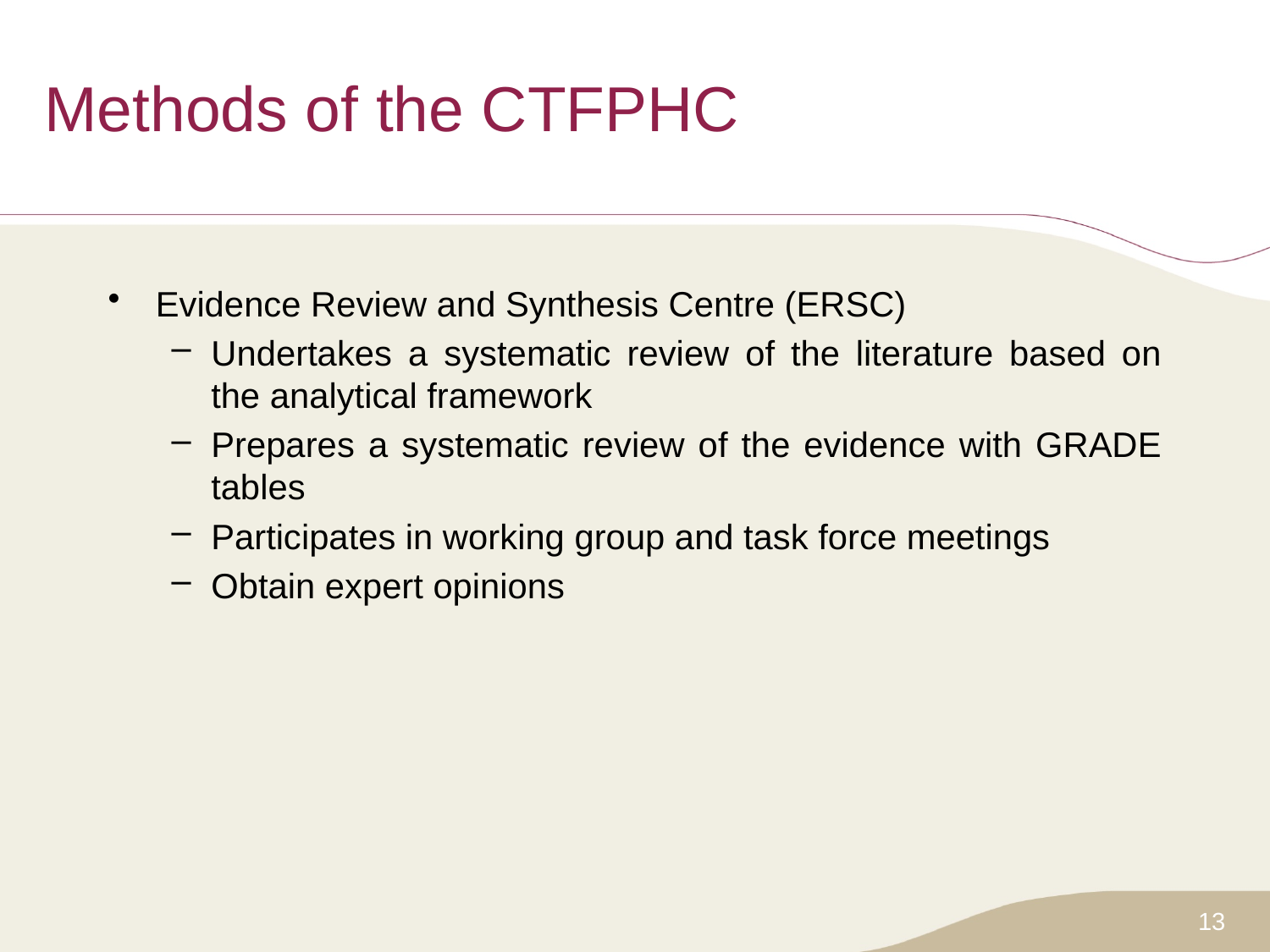

# Methods of the CTFPHC
Evidence Review and Synthesis Centre (ERSC)
Undertakes a systematic review of the literature based on the analytical framework
Prepares a systematic review of the evidence with GRADE tables
Participates in working group and task force meetings
Obtain expert opinions

13